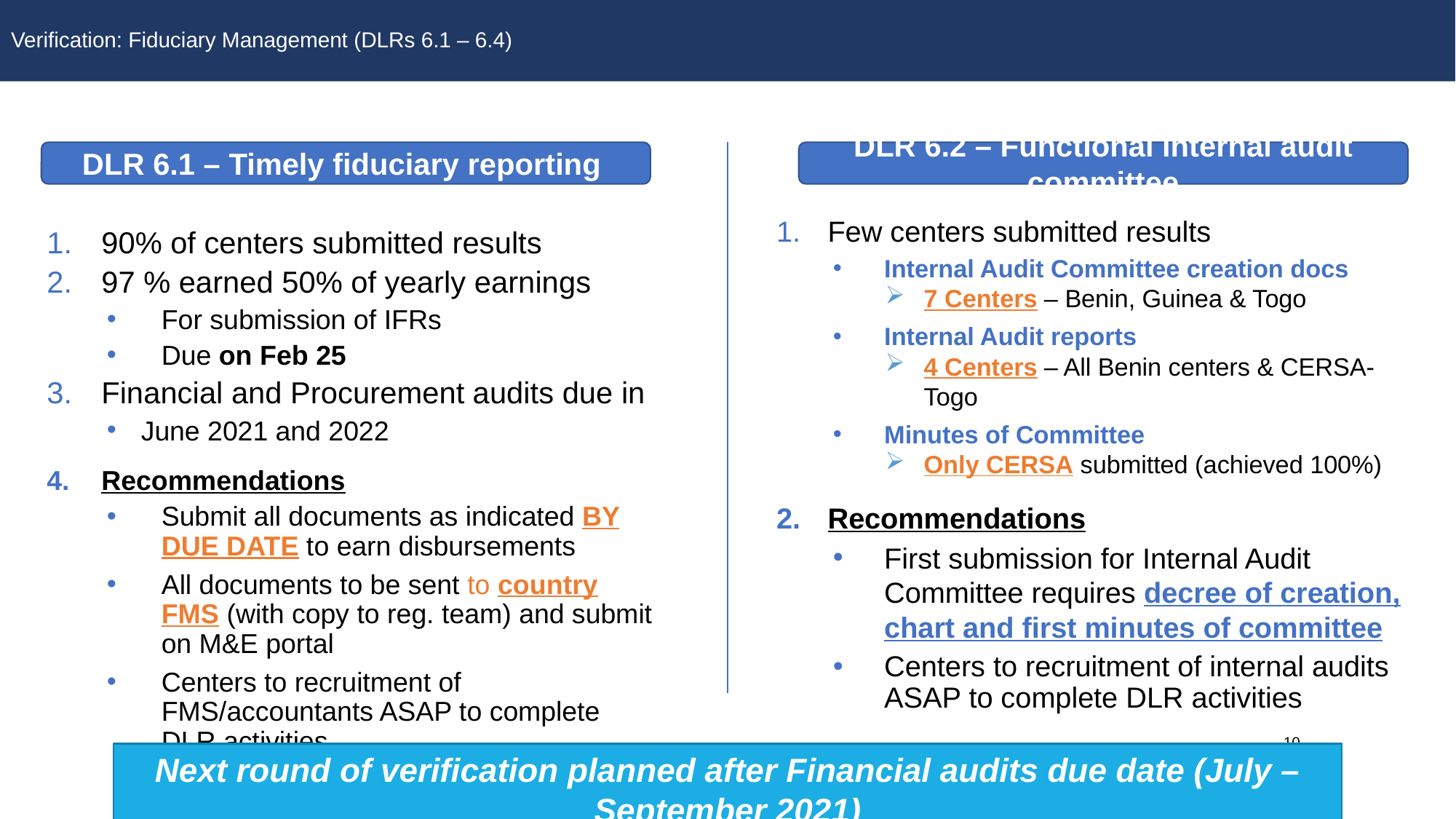

# Verification: Fiduciary Management (DLRs 6.1 – 6.4)

DLR 6.1 – Timely fiduciary reporting
DLR 6.2 – Functional internal audit committee
Few centers submitted results
Internal Audit Committee creation docs
7 Centers – Benin, Guinea & Togo
Internal Audit reports
4 Centers – All Benin centers & CERSA-Togo
Minutes of Committee
Only CERSA submitted (achieved 100%)
Recommendations
First submission for Internal Audit Committee requires decree of creation, chart and first minutes of committee
Centers to recruitment of internal audits ASAP to complete DLR activities

90% of centers submitted results
97 % earned 50% of yearly earnings
For submission of IFRs
Due on Feb 25
Financial and Procurement audits due in
June 2021 and 2022
Recommendations
Submit all documents as indicated BY DUE DATE to earn disbursements
All documents to be sent to country FMS (with copy to reg. team) and submit on M&E portal
Centers to recruitment of FMS/accountants ASAP to complete DLR activities
10
Next round of verification planned after Financial audits due date (July – September 2021)